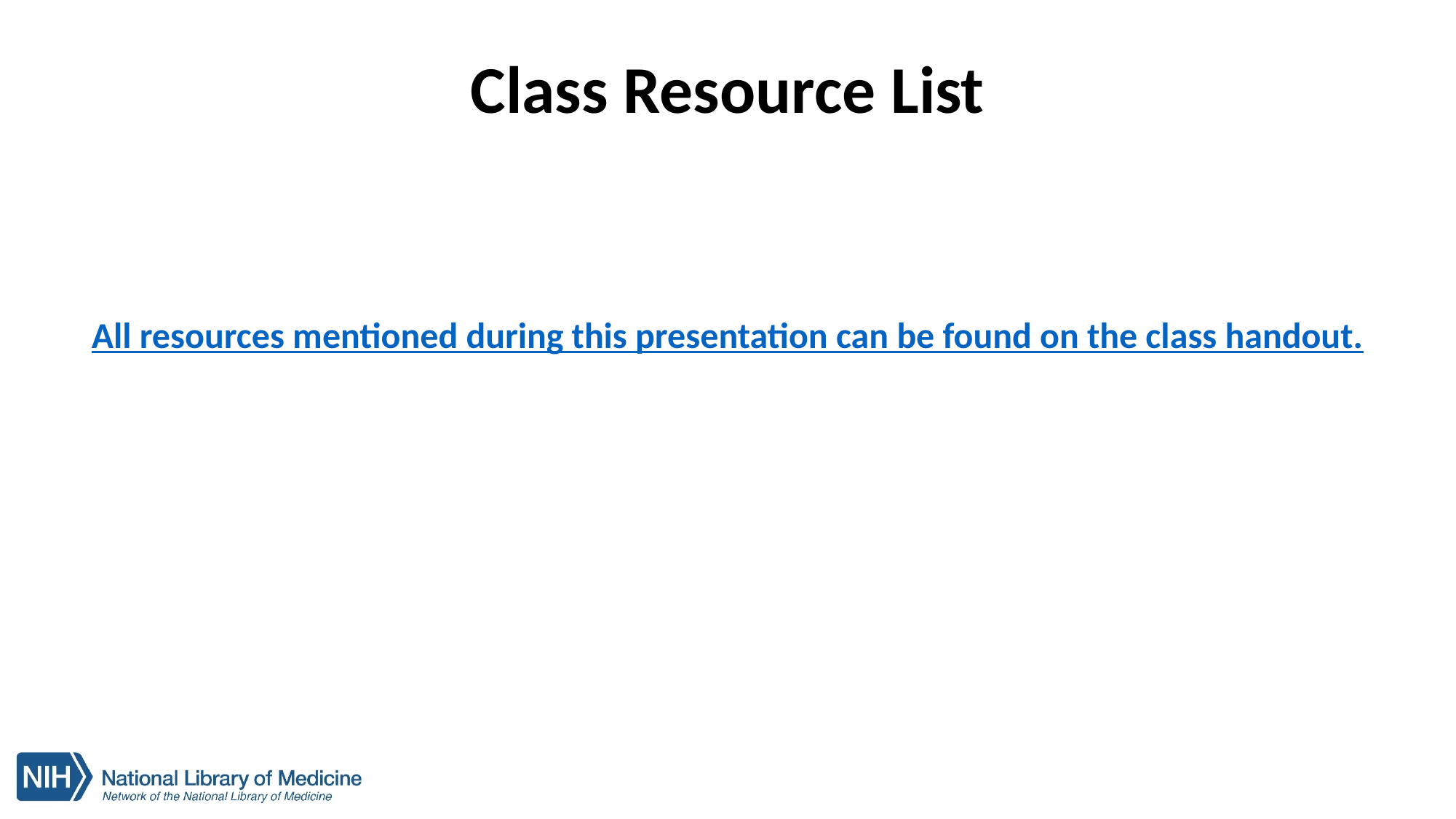

Class Resource List
All resources mentioned during this presentation can be found on the class handout.
54